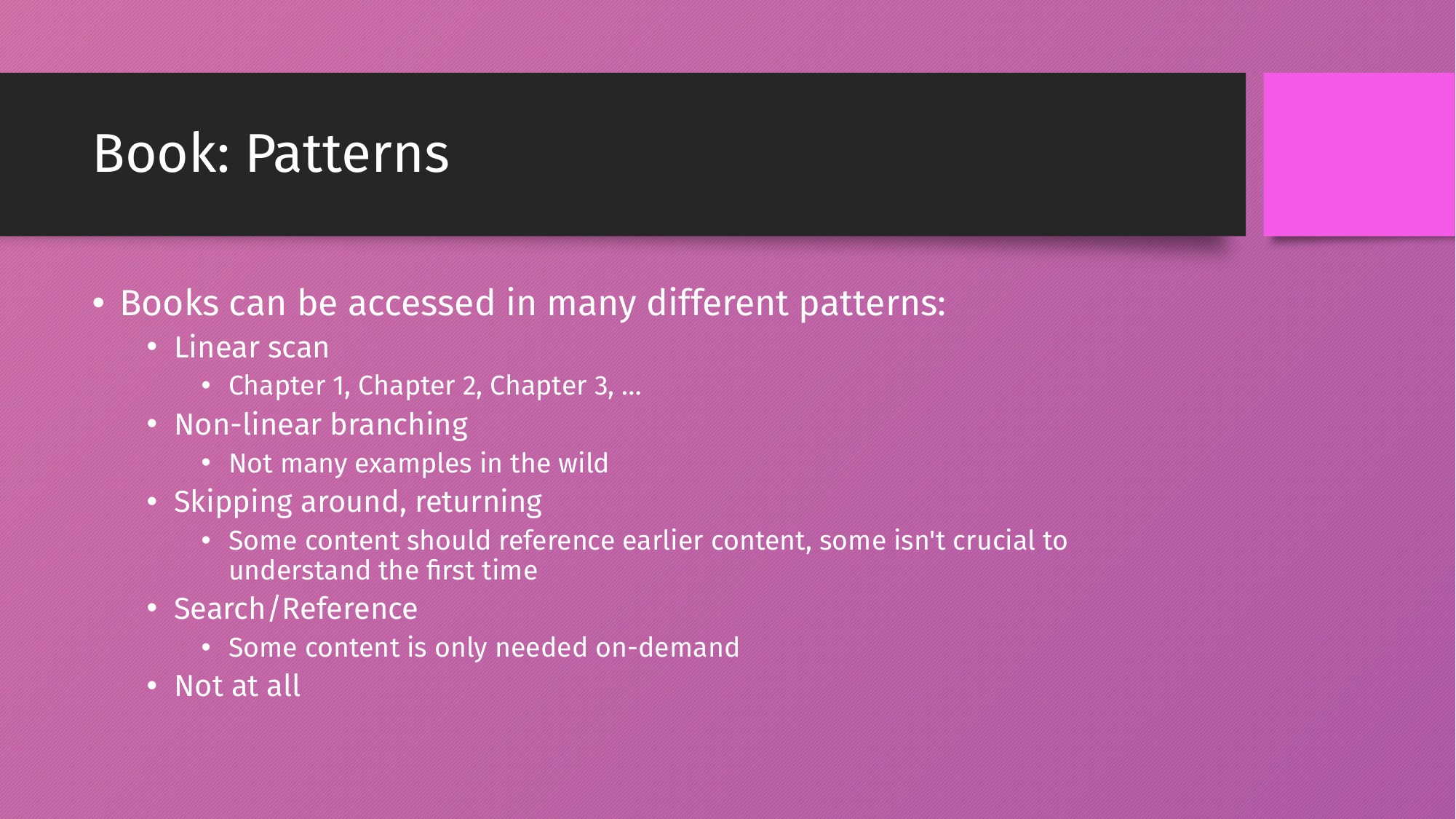

# Book: Patterns
Books can be accessed in many different patterns:
Linear scan
Chapter 1, Chapter 2, Chapter 3, …
Non-linear branching
Not many examples in the wild
Skipping around, returning
Some content should reference earlier content, some isn't crucial to understand the first time
Search/Reference
Some content is only needed on-demand
Not at all